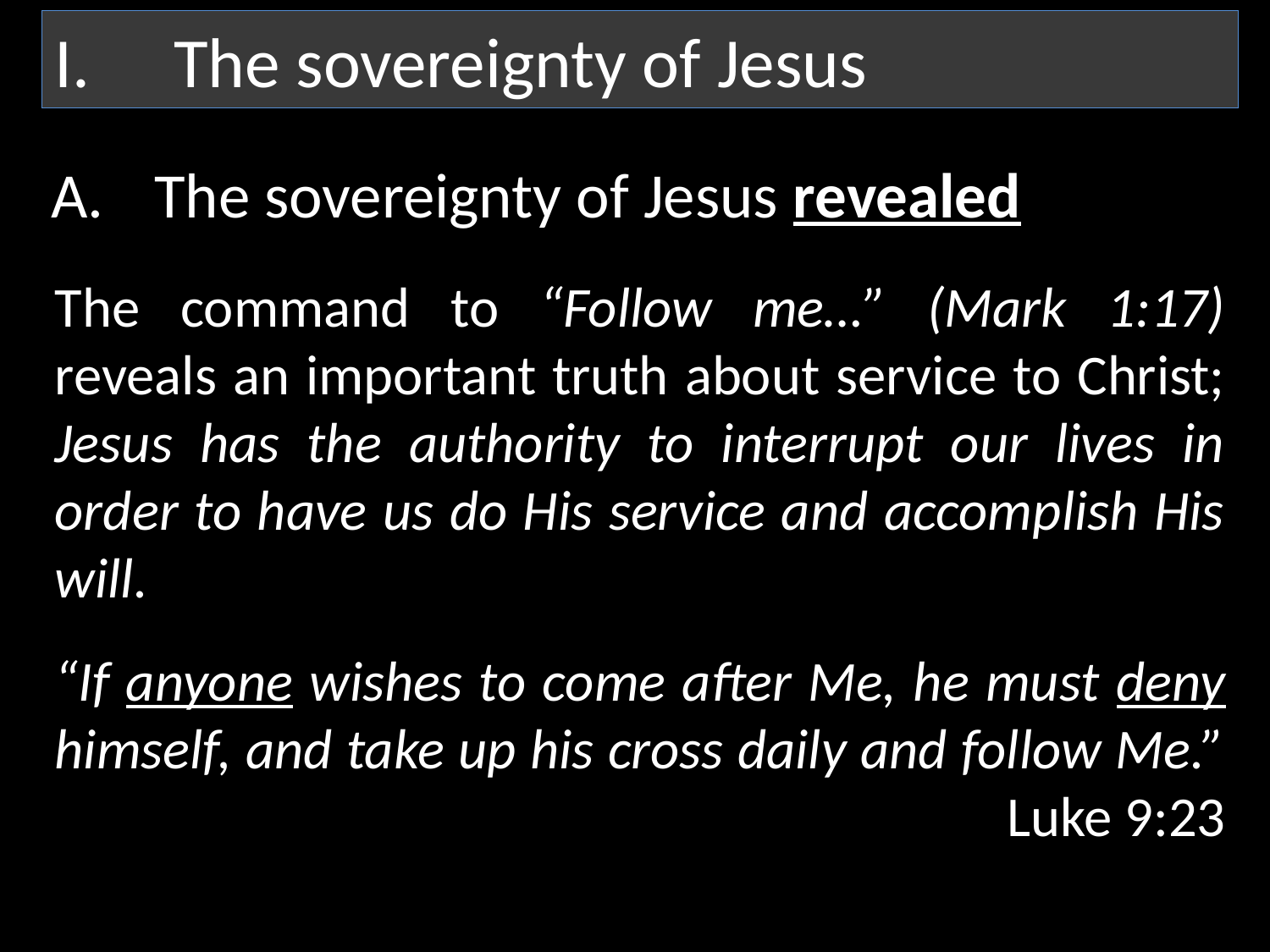

The sovereignty of Jesus
The sovereignty of Jesus revealed
The command to “Follow me…” (Mark 1:17) reveals an important truth about service to Christ; Jesus has the authority to interrupt our lives in order to have us do His service and accomplish His will.
“If anyone wishes to come after Me, he must deny himself, and take up his cross daily and follow Me.”
Luke 9:23